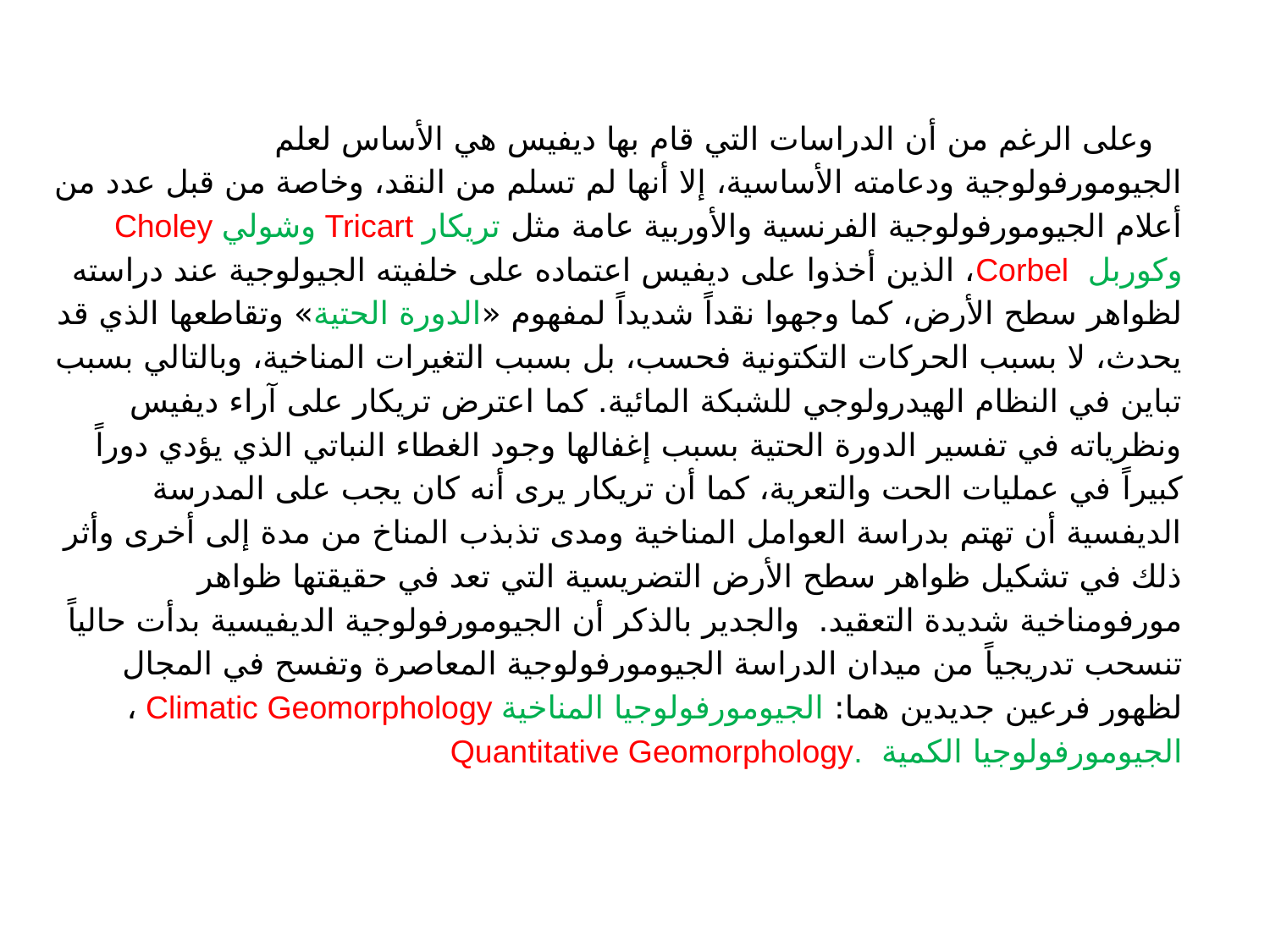

وعلى الرغم من أن الدراسات التي قام بها ديفيس هي الأساس لعلم الجيومورفولوجية ودعامته الأساسية، إلا أنها لم تسلم من النقد، وخاصة من قبل عدد من أعلام الجيومورفولوجية الفرنسية والأوربية عامة مثل تريكار Tricart وشولي Choley وكوربل  Corbel، الذين أخذوا على ديفيس اعتماده على خلفيته الجيولوجية عند دراسته لظواهر سطح الأرض، كما وجهوا نقداً شديداً لمفهوم «الدورة الحتية» وتقاطعها الذي قد يحدث، لا بسبب الحركات التكتونية فحسب، بل بسبب التغيرات المناخية، وبالتالي بسبب تباين في النظام الهيدرولوجي للشبكة المائية. كما اعترض تريكار على آراء ديفيس ونظرياته في تفسير الدورة الحتية بسبب إغفالها وجود الغطاء النباتي الذي يؤدي دوراً كبيراً في عمليات الحت والتعرية، كما أن تريكار يرى أنه كان يجب على المدرسة الديفسية أن تهتم بدراسة العوامل المناخية ومدى تذبذب المناخ من مدة إلى أخرى وأثر ذلك في تشكيل ظواهر سطح الأرض التضريسية التي تعد في حقيقتها ظواهر مورفومناخية شديدة التعقيد.  والجدير بالذكر أن الجيومورفولوجية الديفيسية بدأت حالياً تنسحب تدريجياً من ميدان الدراسة الجيومورفولوجية المعاصرة وتفسح في المجال لظهور فرعين جديدين هما: الجيومورفولوجيا المناخية Climatic Geomorphology ، الجيومورفولوجيا الكمية  .Quantitative Geomorphology